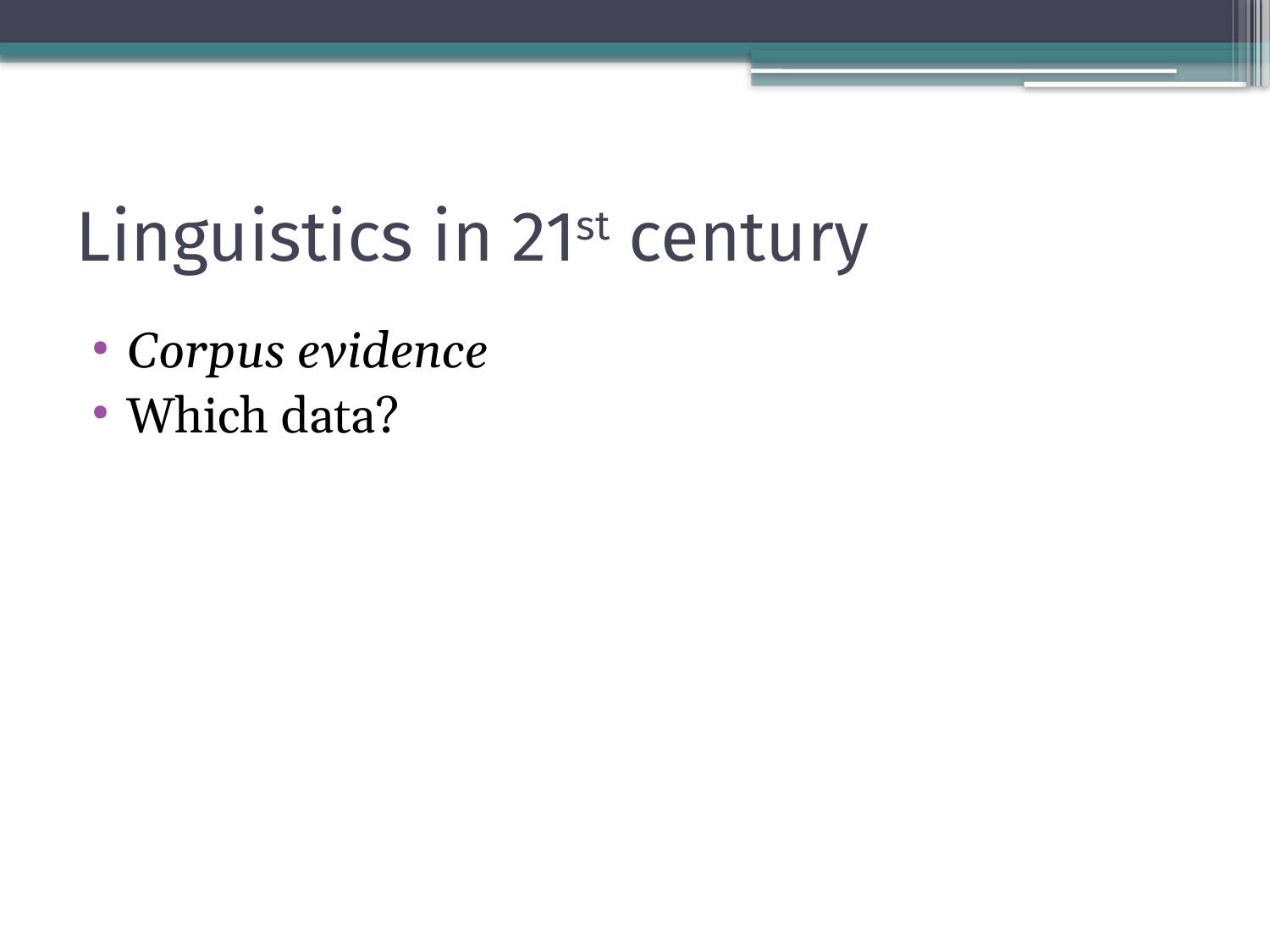

# Linguistics in 21st century
Corpus evidence
Which data?